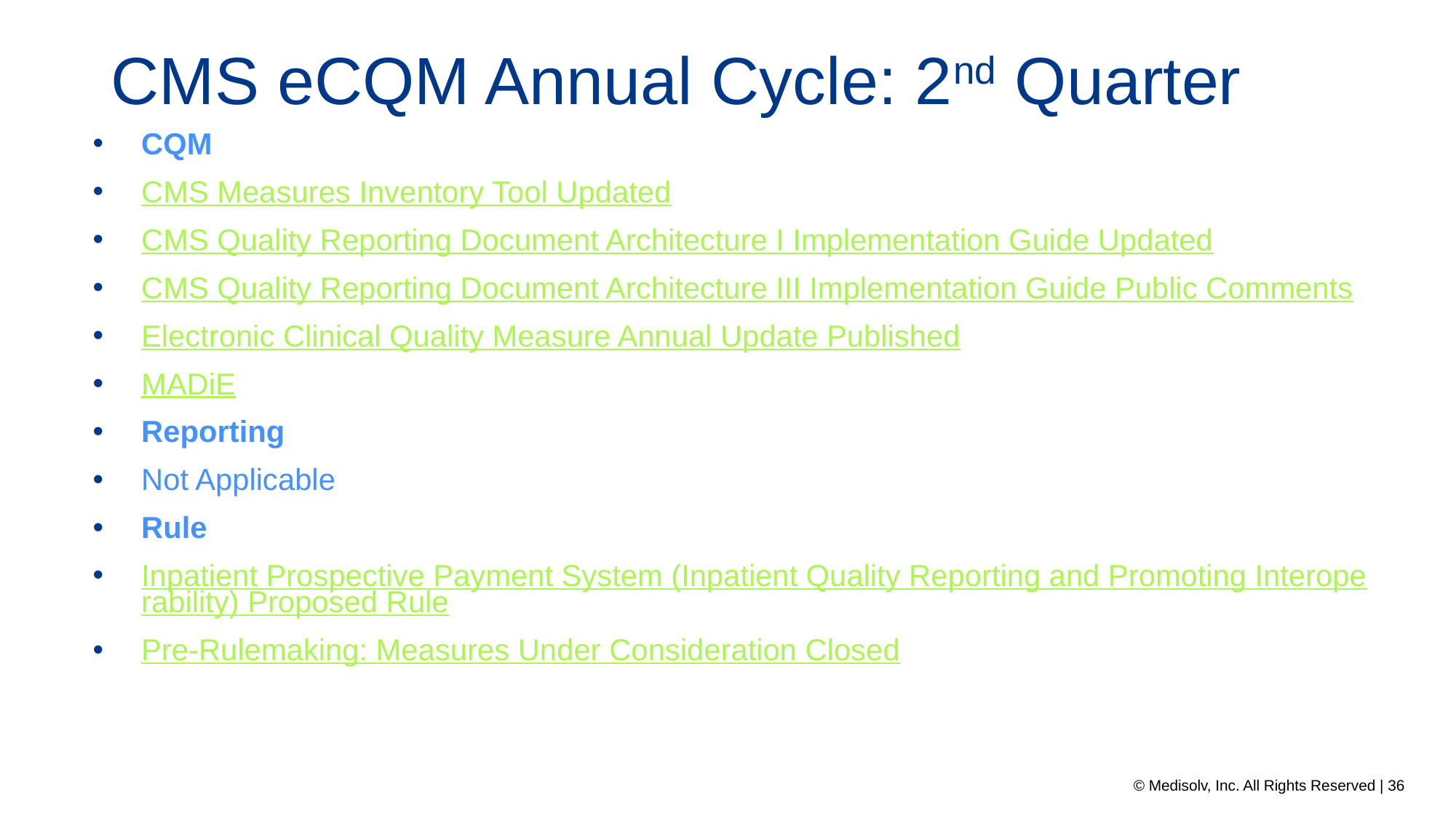

# CMS eCQM Annual Cycle: 2nd Quarter
CQM
CMS Measures Inventory Tool Updated
CMS Quality Reporting Document Architecture I Implementation Guide Updated
CMS Quality Reporting Document Architecture III Implementation Guide Public Comments
Electronic Clinical Quality Measure Annual Update Published
MADiE
Reporting
Not Applicable
Rule
Inpatient Prospective Payment System (Inpatient Quality Reporting and Promoting Interoperability) Proposed Rule
Pre-Rulemaking: Measures Under Consideration Closed